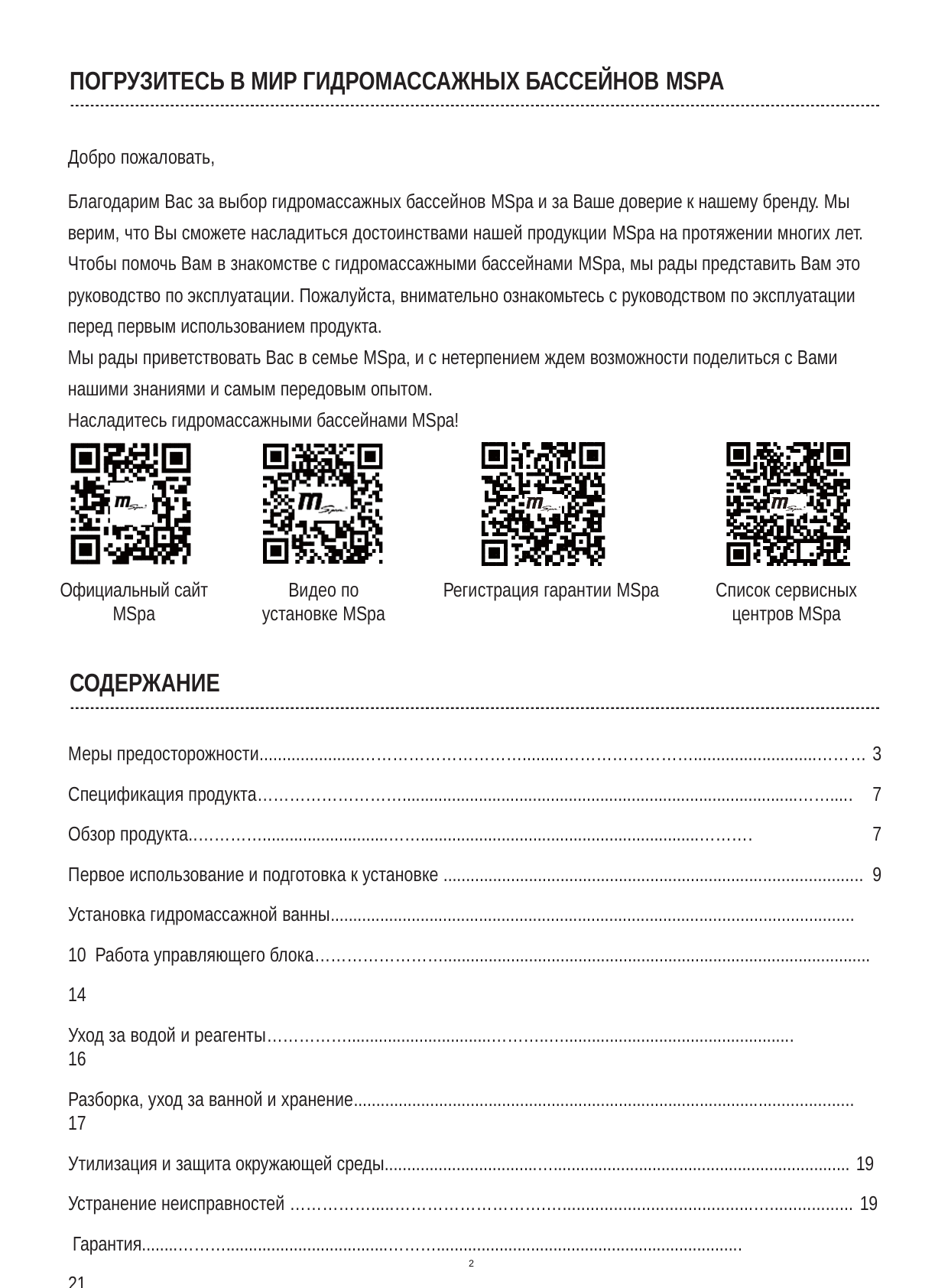

ПОГРУЗИТЕСЬ В МИР ГИДРОМАССАЖНЫХ БАССЕЙНОВ MSPA

Добро пожаловать,
Благодарим Вас за выбор гидромассажных бассейнов MSpa и за Ваше доверие к нашему бренду. Мы верим, что Вы сможете насладиться достоинствами нашей продукции MSpa на протяжении многих лет. Чтобы помочь Вам в знакомстве с гидромассажными бассейнами MSpa, мы рады представить Вам это руководство по эксплуатации. Пожалуйста, внимательно ознакомьтесь с руководством по эксплуатации перед первым использованием продукта.
Мы рады приветствовать Вас в семье MSpa, и с нетерпением ждем возможности поделиться с Вами нашими знаниями и самым передовым опытом.
Насладитесь гидромассажными бассейнами MSpa!

Видео по установке MSpa
Регистрация гарантии MSpa
Список сервисных центров MSpa
Официальный сайт MSpa
СОДЕРЖАНИЕ

Меры предосторожности......................………………………….........……………………...........................………	3
Спецификация продукта………………………........................................................................................…….....	7
Обзор продукта..…………............................……..............................................................……….	7
Первое использование и подготовка к установке .............................................................................................	9
Установка гидромассажной ванны....................................................................................................................	10  Работа управляющего блока……………………............................................................................................... 14
Уход за водой и реагенты……………................................………..…...................................................	16
Разборка, уход за ванной и хранение...............................................................................................................	17
Утилизация и защита окружающей среды..................................….................................................................. 19
Устранение неисправностей …………….....……………………….….........................................….................. 19  Гарантия........………....................................………....................................................................	21

2